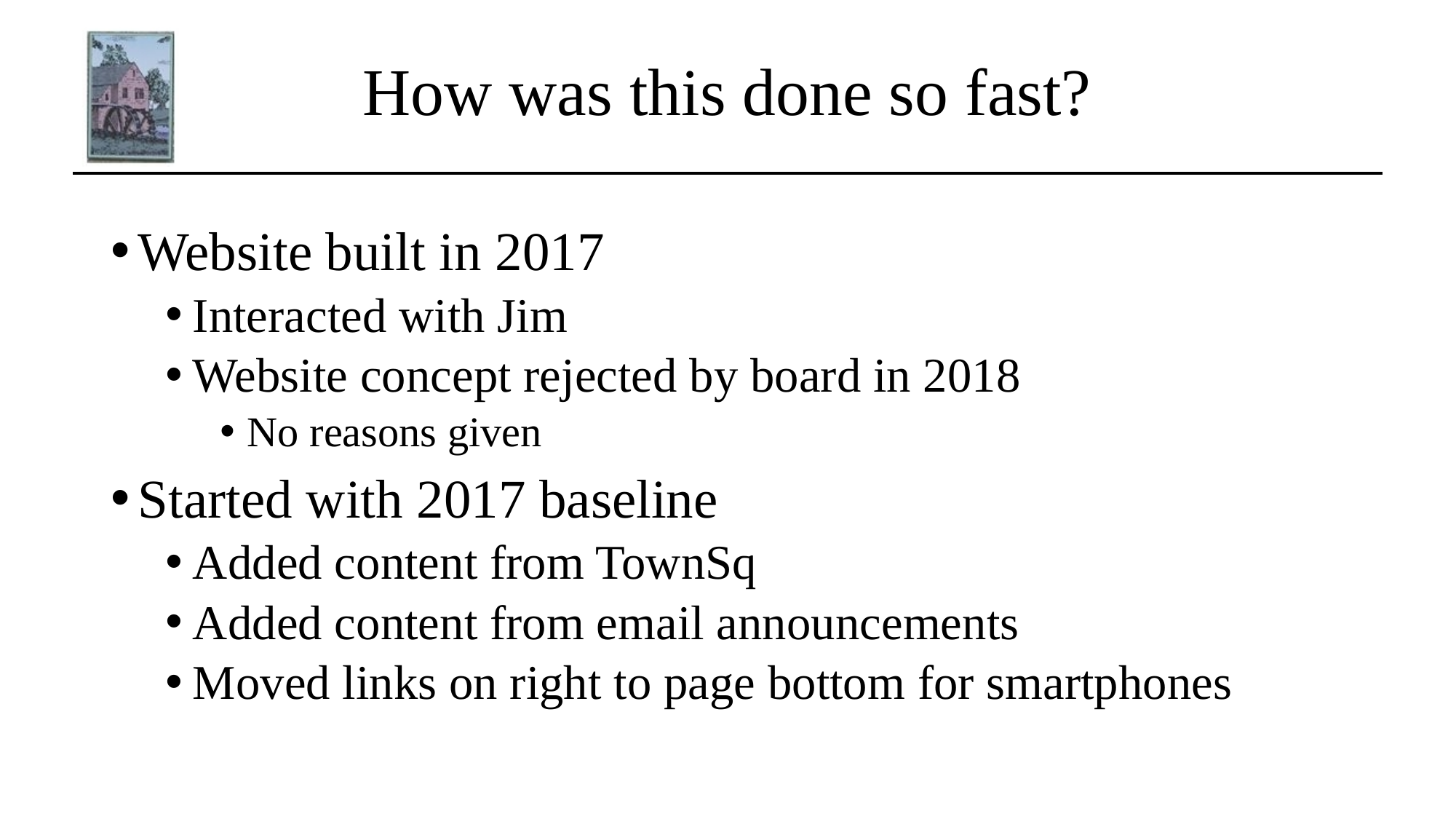

# How was this done so fast?
Website built in 2017
Interacted with Jim
Website concept rejected by board in 2018
No reasons given
Started with 2017 baseline
Added content from TownSq
Added content from email announcements
Moved links on right to page bottom for smartphones